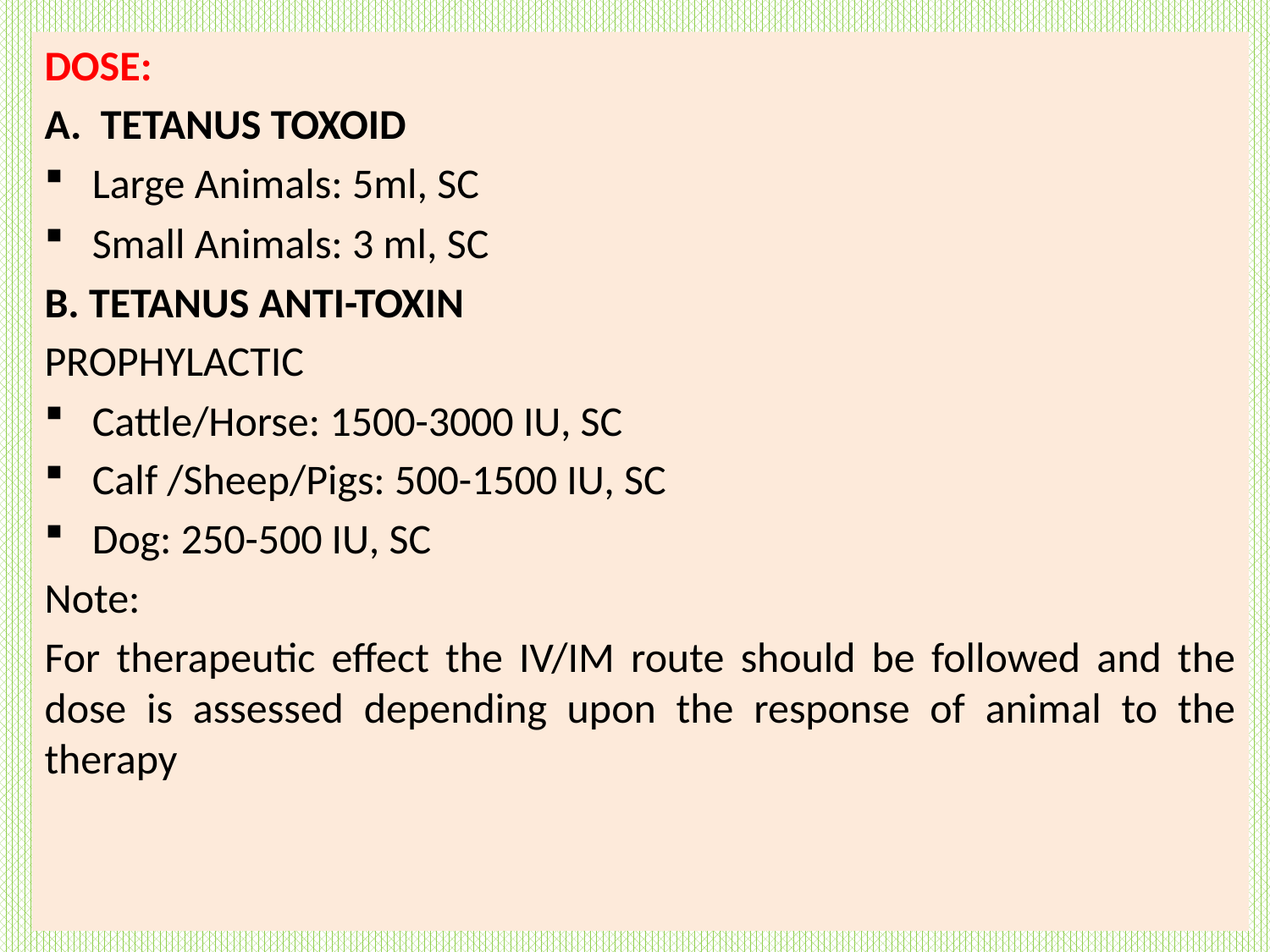

DOSE:
A.  TETANUS TOXOID
Large Animals: 5ml, SC
Small Animals: 3 ml, SC
B. TETANUS ANTI-TOXIN
PROPHYLACTIC
Cattle/Horse: 1500-3000 IU, SC
Calf /Sheep/Pigs: 500-1500 IU, SC
Dog: 250-500 IU, SC
Note:
For therapeutic effect the IV/IM route should be followed and the dose is assessed depending upon the response of animal to the therapy